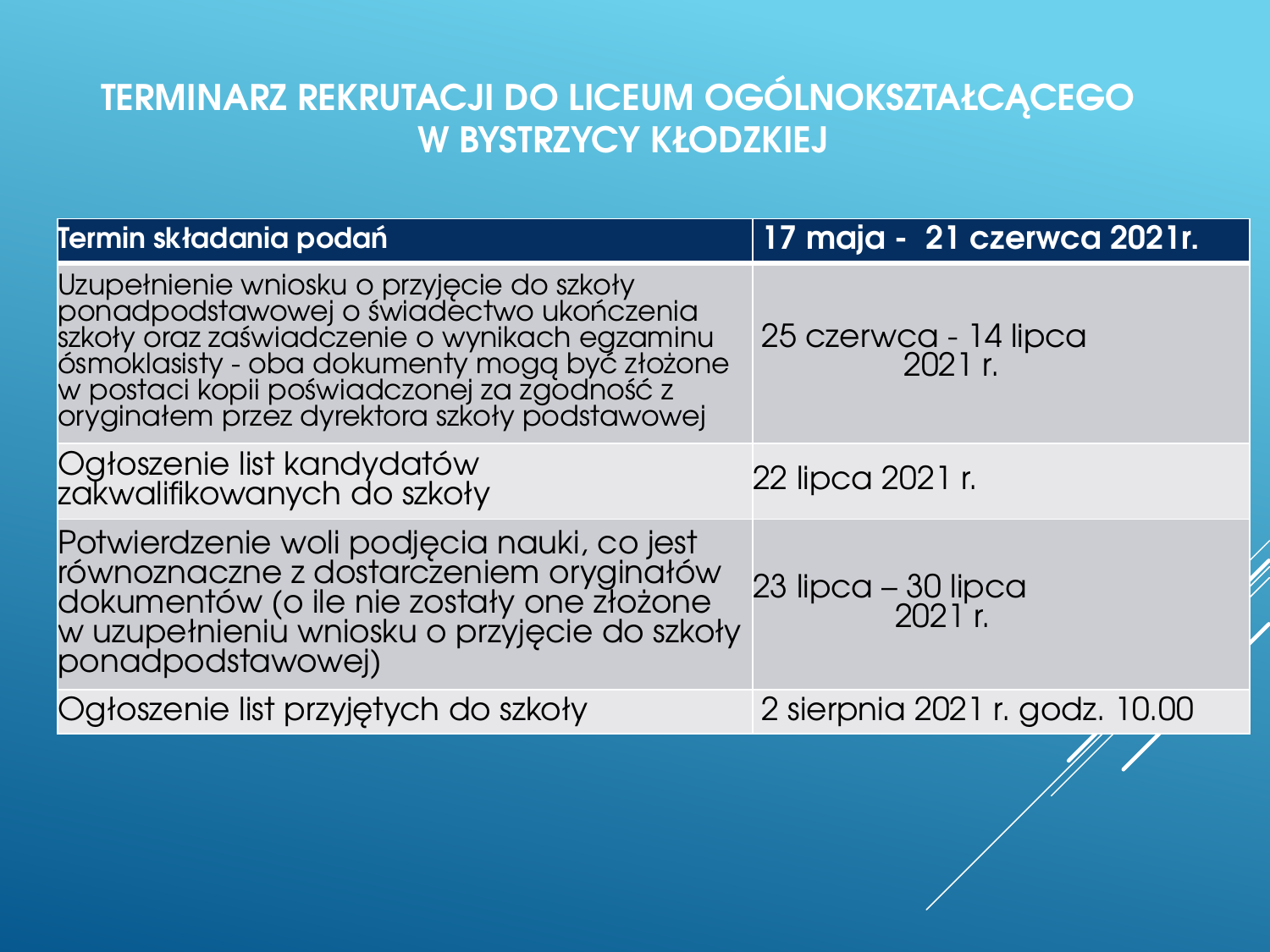

# TERMINARZ REKRUTACJI DO LICEUM OGÓLNOKSZTAŁCĄCEGO W BYSTRZYCY Kłodzkiej
| Termin składania podań | 17 maja -  21 czerwca 2021r. |
| --- | --- |
| Uzupełnienie wniosku o przyjęcie do szkoły ponadpodstawowej o świadectwo ukończenia szkoły oraz zaświadczenie o wynikach egzaminu ósmoklasisty - oba dokumenty mogą być złożone w postaci kopii poświadczonej za zgodność z oryginałem przez dyrektora szkoły podstawowej | 25 czerwca - 14 lipca                   2021 r. |
| Ogłoszenie list kandydatów zakwalifikowanych do szkoły | 22 lipca 2021 r. |
| Potwierdzenie woli podjęcia nauki, co jest równoznaczne z dostarczeniem oryginałów dokumentów (o ile nie zostały one złożone w uzupełnieniu wniosku o przyjęcie do szkoły  ponadpodstawowej) | 23 lipca – 30 lipca                  2021 r. |
| Ogłoszenie list przyjętych do szkoły | 2 sierpnia 2021 r. godz. 10.00 |